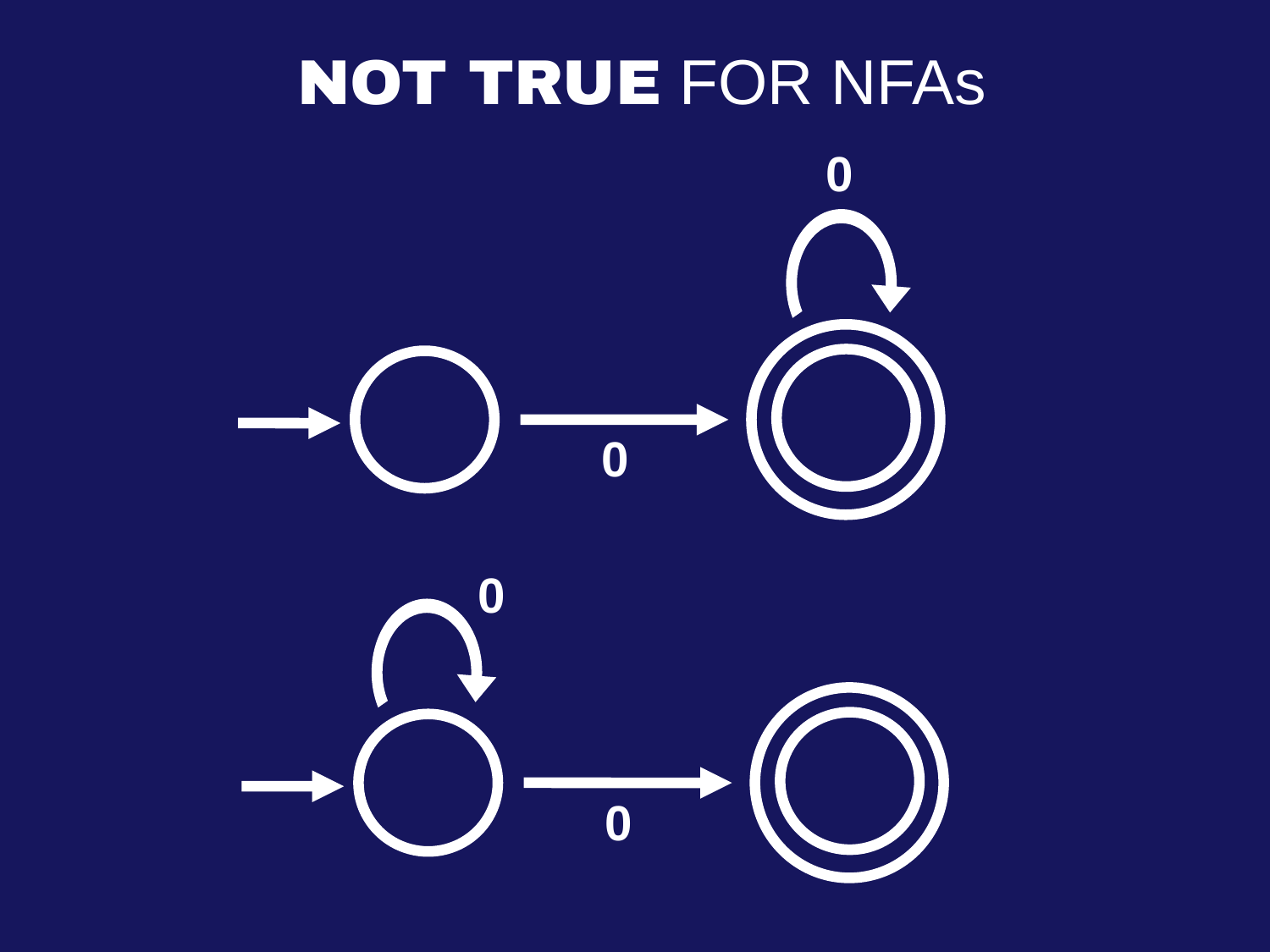

NOT TRUE FOR NFAs
0

0

0

0